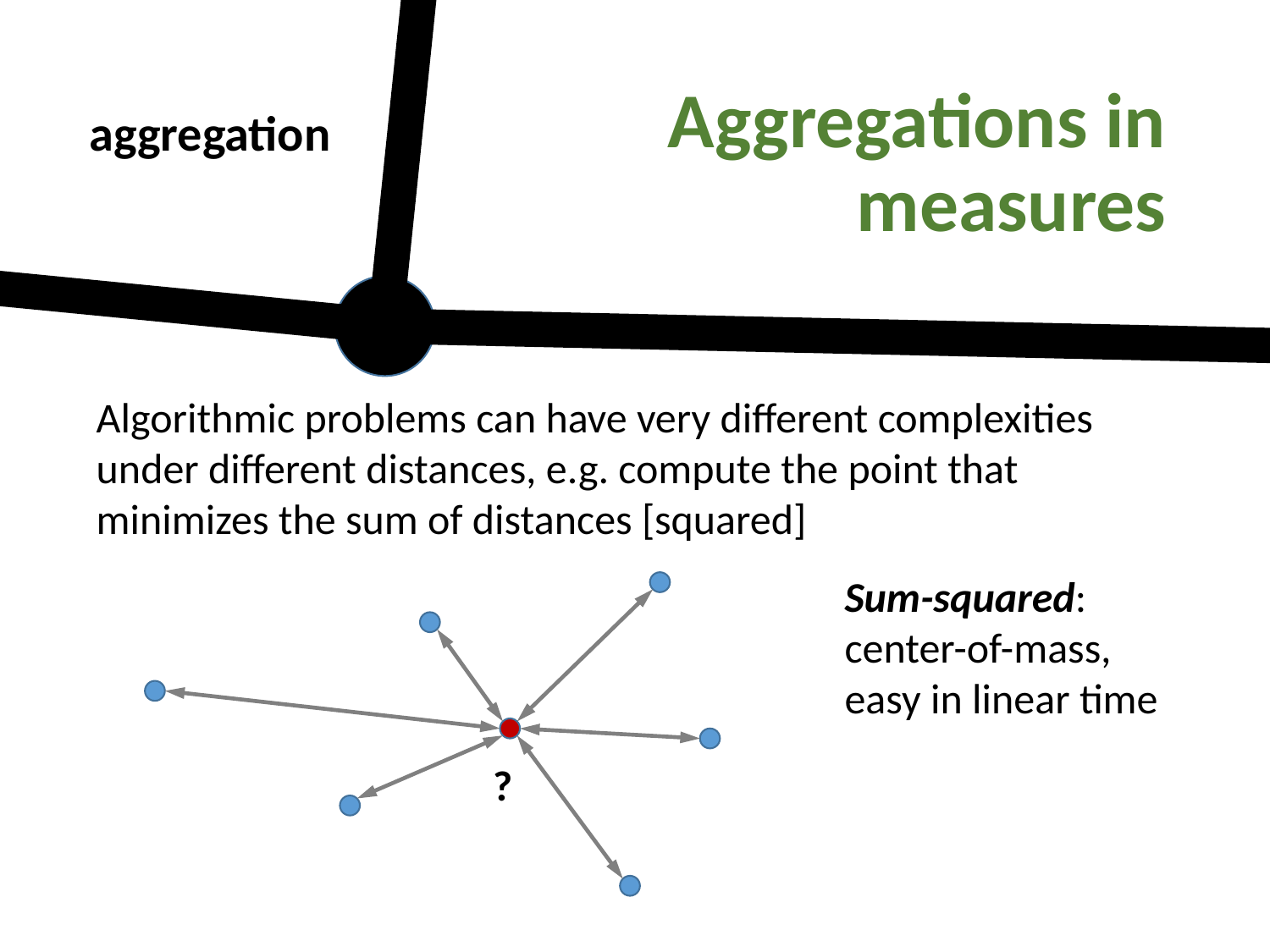

Aggregations in measures
aggregation

Algorithmic problems can have very different complexities under different distances, e.g. compute the point that minimizes the sum of distances [squared]
Sum-squared:
center-of-mass, easy in linear time

?